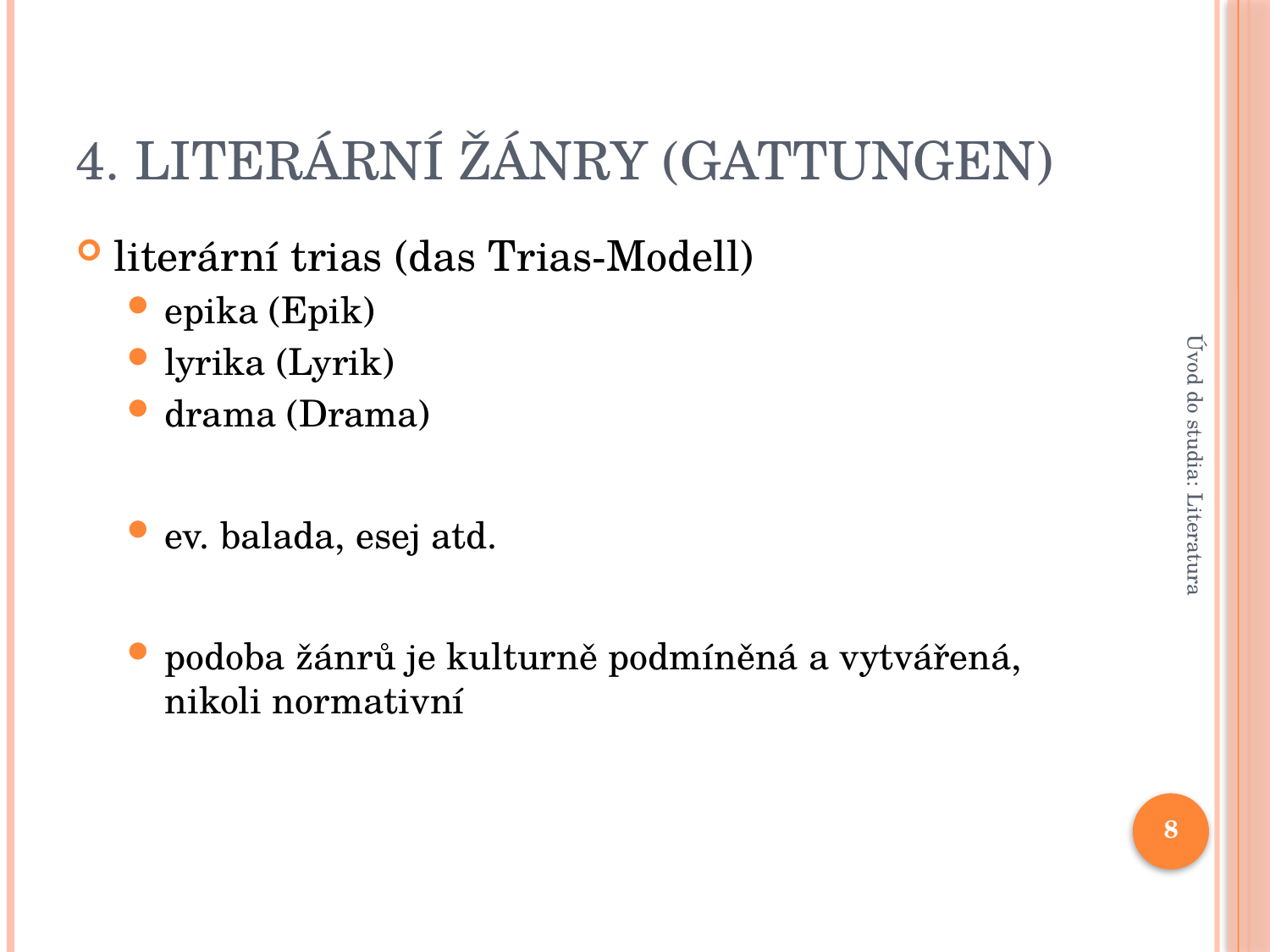

# 4. Literární žánry (Gattungen)
literární trias (das Trias-Modell)
epika (Epik)
lyrika (Lyrik)
drama (Drama)

ev. balada, esej atd.

podoba žánrů je kulturně podmíněná a vytvářená, nikoli normativní
Úvod do studia: Literatura
8